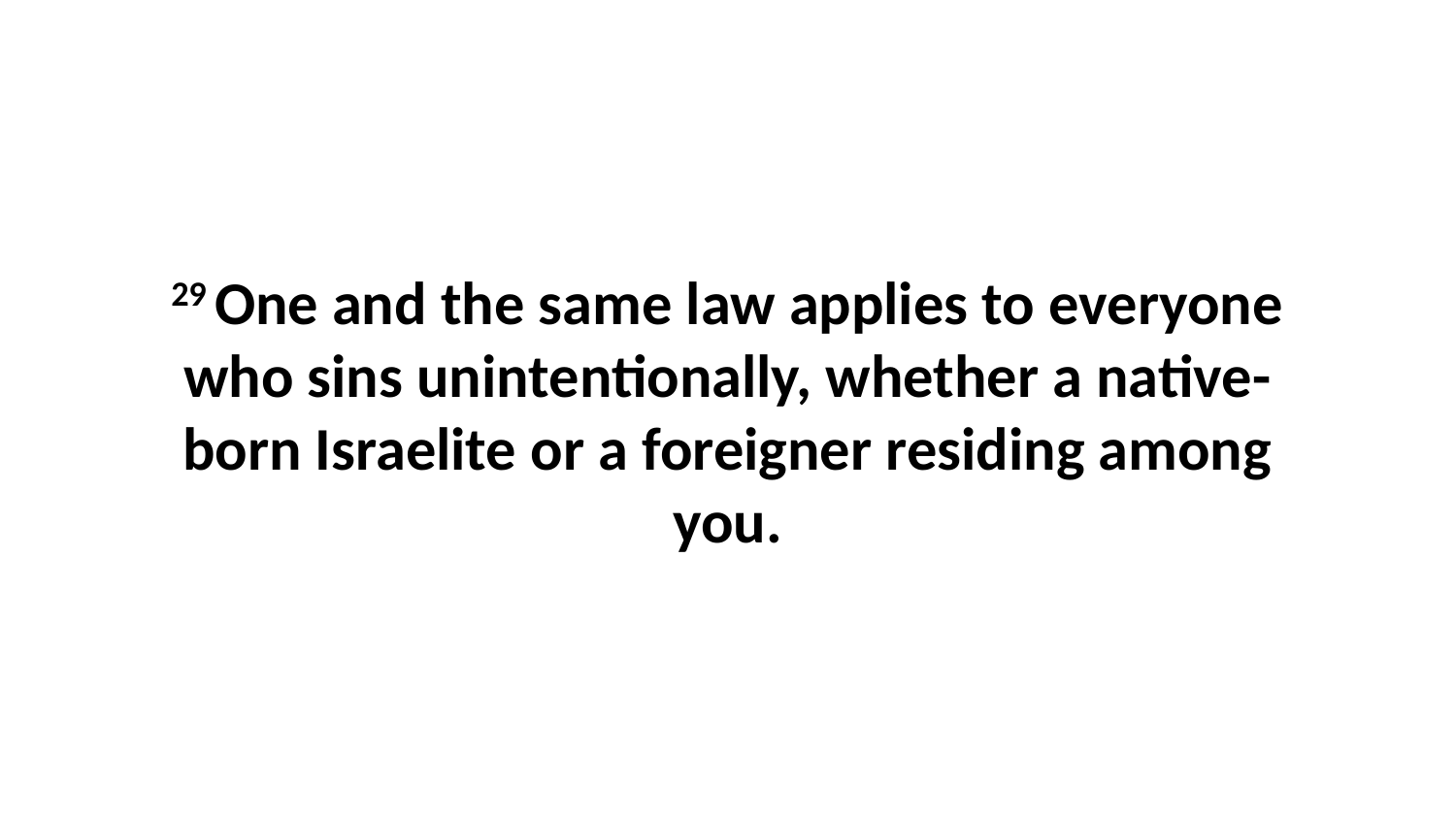

29 One and the same law applies to everyone who sins unintentionally, whether a native-born Israelite or a foreigner residing among you.